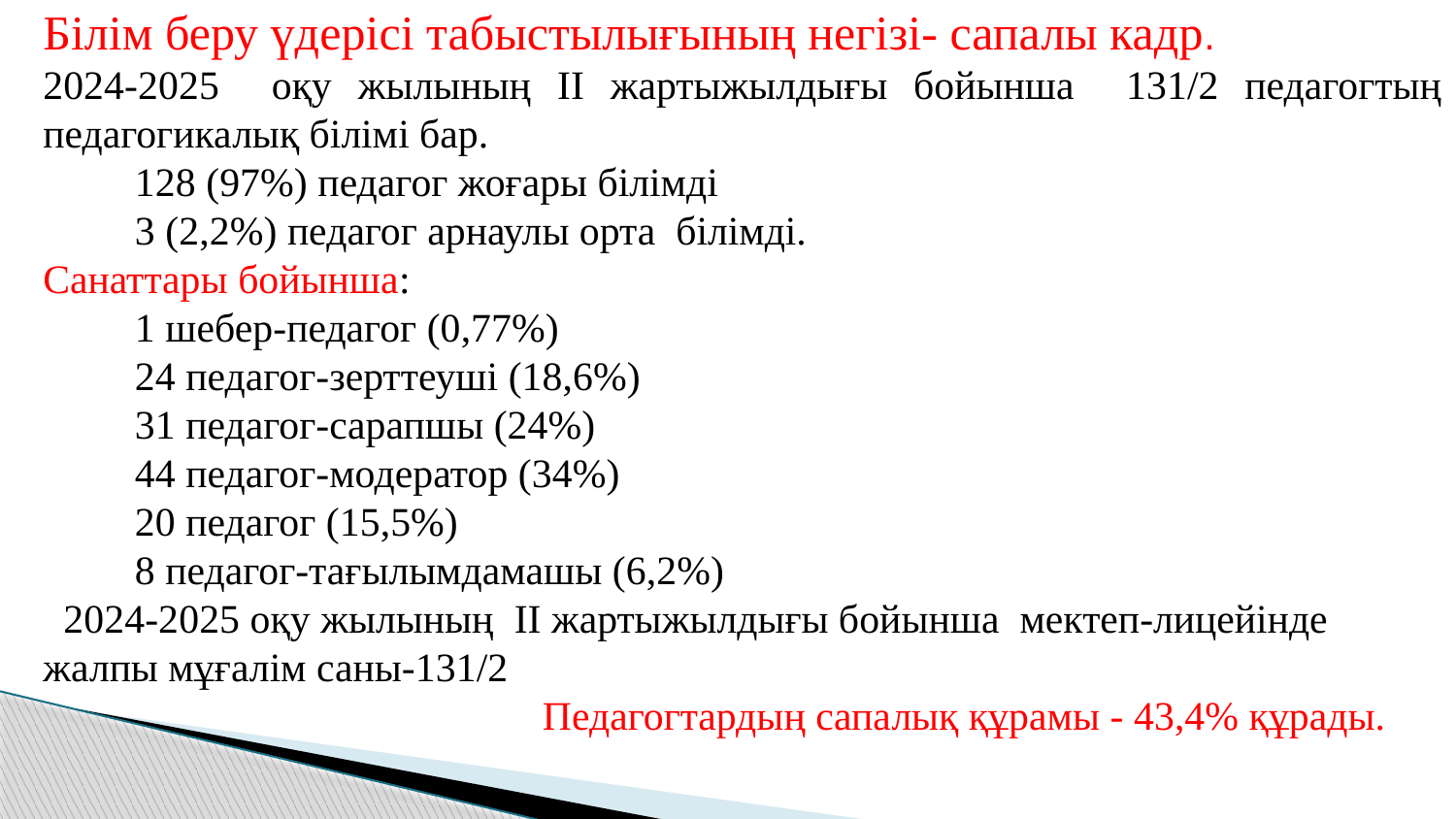

Білім беру үдерісі табыстылығының негізі- сапалы кадр.
2024-2025  оқу жылының II жартыжылдығы бойынша  131/2 педагогтың педагогикалық білімі бар.
         128 (97%) педагог жоғары білімді
         3 (2,2%) педагог арнаулы орта  білімді.
Санаттары бойынша:
         1 шебер-педагог (0,77%)
         24 педагог-зерттеуші (18,6%)
         31 педагог-сарапшы (24%)
         44 педагог-модератор (34%)
         20 педагог (15,5%)
         8 педагог-тағылымдамашы (6,2%)
  2024-2025 оқу жылының  II жартыжылдығы бойынша  мектеп-лицейінде жалпы мұғалім саны-131/2
                                                 Педагогтардың сапалық құрамы - 43,4% құрады.